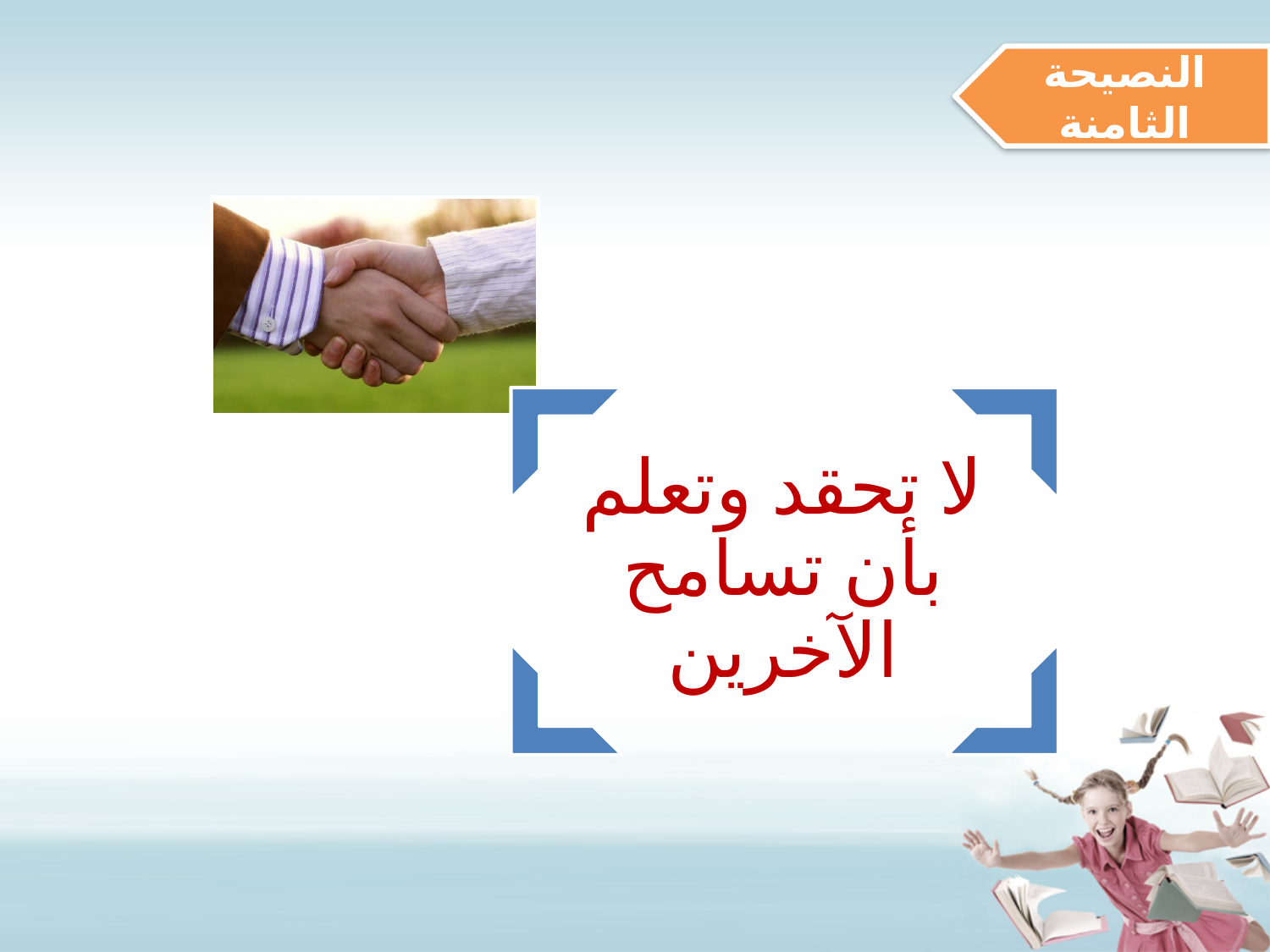

النصيحة الثامنة
لا تحقد وتعلم بأن تسامح الآخرين